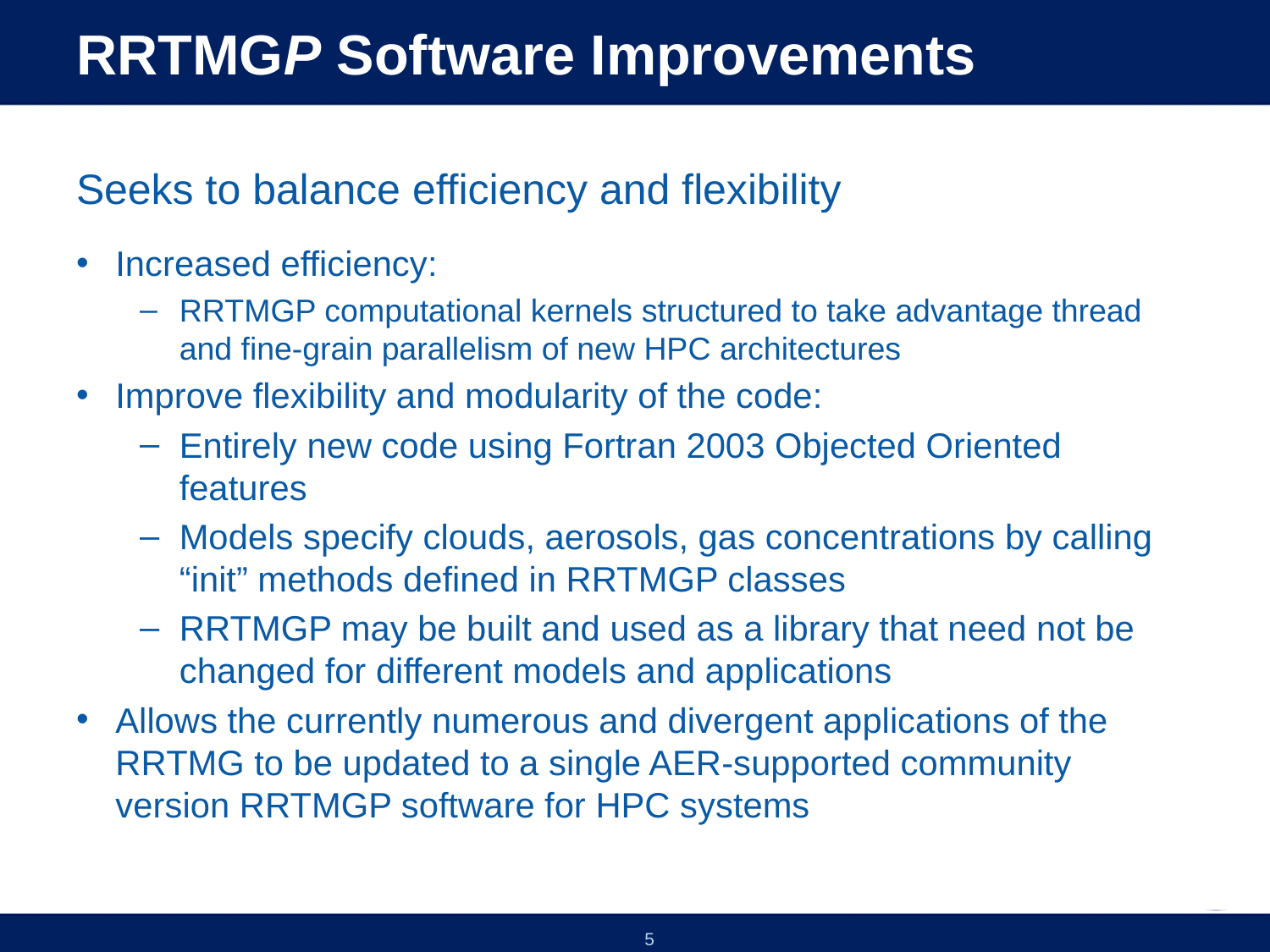

# RRTMGP Software Improvements
Seeks to balance efficiency and flexibility
Increased efficiency:
RRTMGP computational kernels structured to take advantage thread and fine-grain parallelism of new HPC architectures
Improve flexibility and modularity of the code:
Entirely new code using Fortran 2003 Objected Oriented features
Models specify clouds, aerosols, gas concentrations by calling “init” methods defined in RRTMGP classes
RRTMGP may be built and used as a library that need not be changed for different models and applications
Allows the currently numerous and divergent applications of the RRTMG to be updated to a single AER-supported community version RRTMGP software for HPC systems